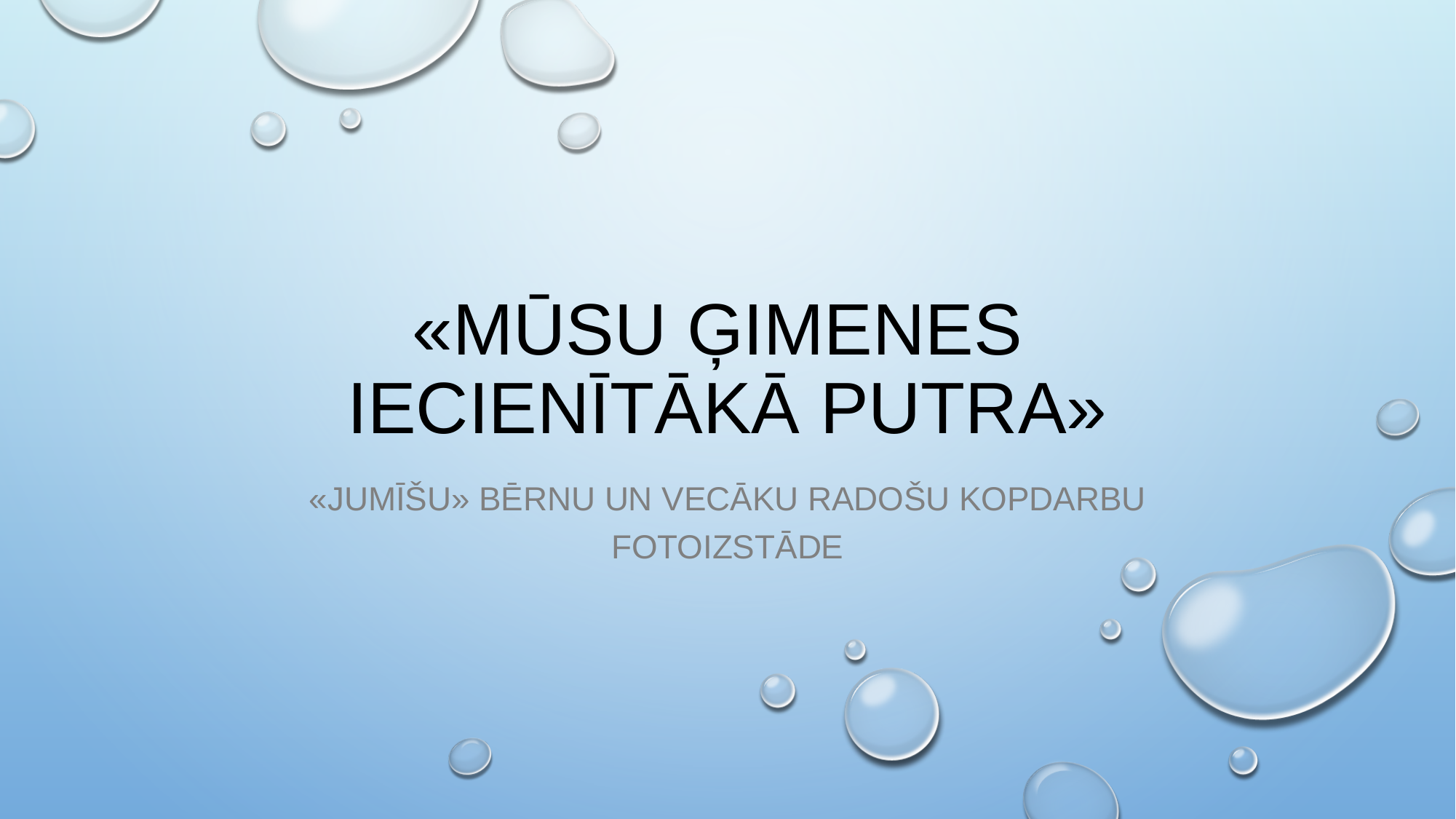

# «Mūsu ģimenes iecienītākā putra»
«Jumīšu» bērnu un vecāku radošu kopdarbu fotoizstāde